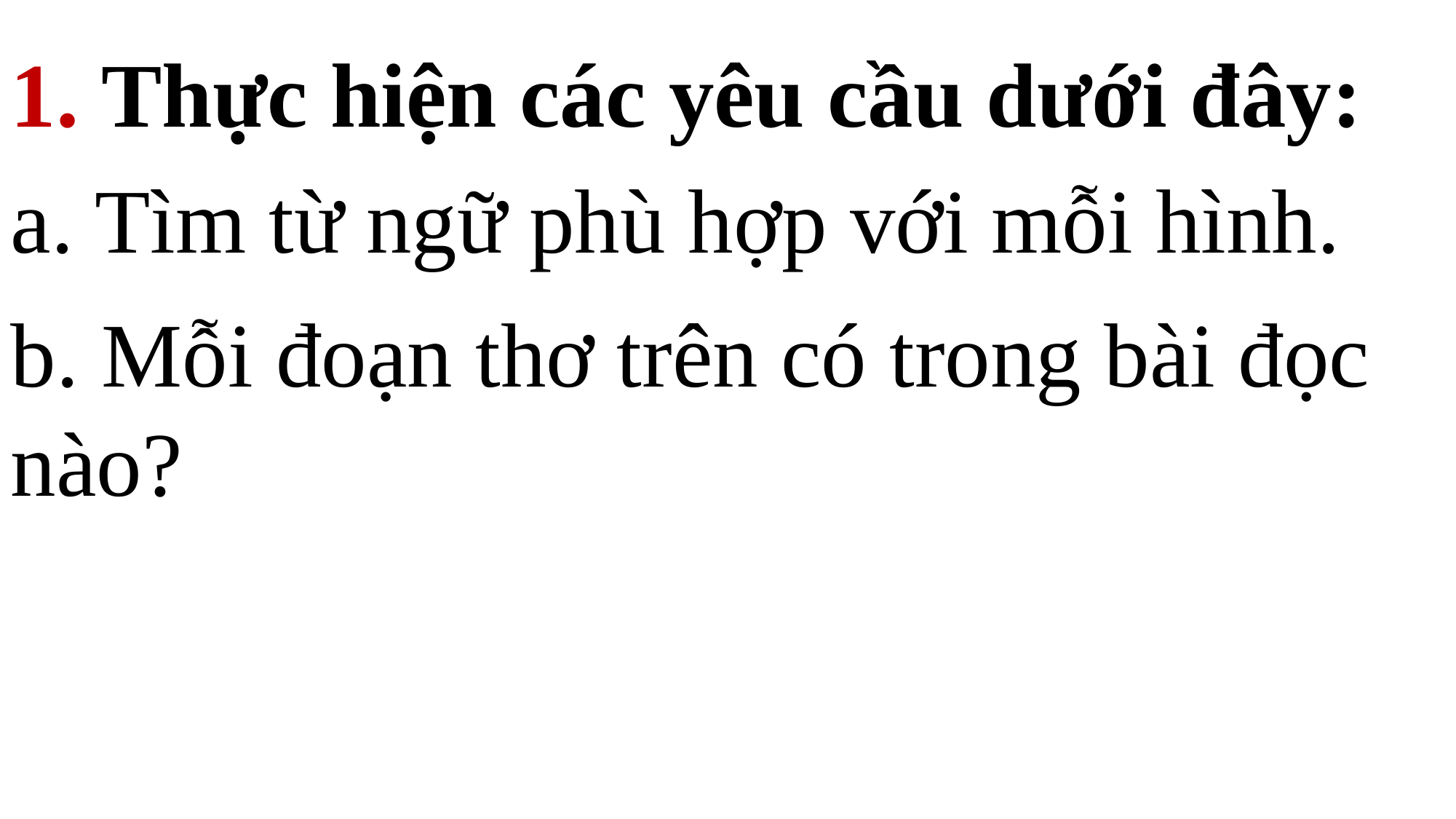

1. Thực hiện các yêu cầu dưới đây:
a. Tìm từ ngữ phù hợp với mỗi hình.
b. Mỗi đoạn thơ trên có trong bài đọc nào?